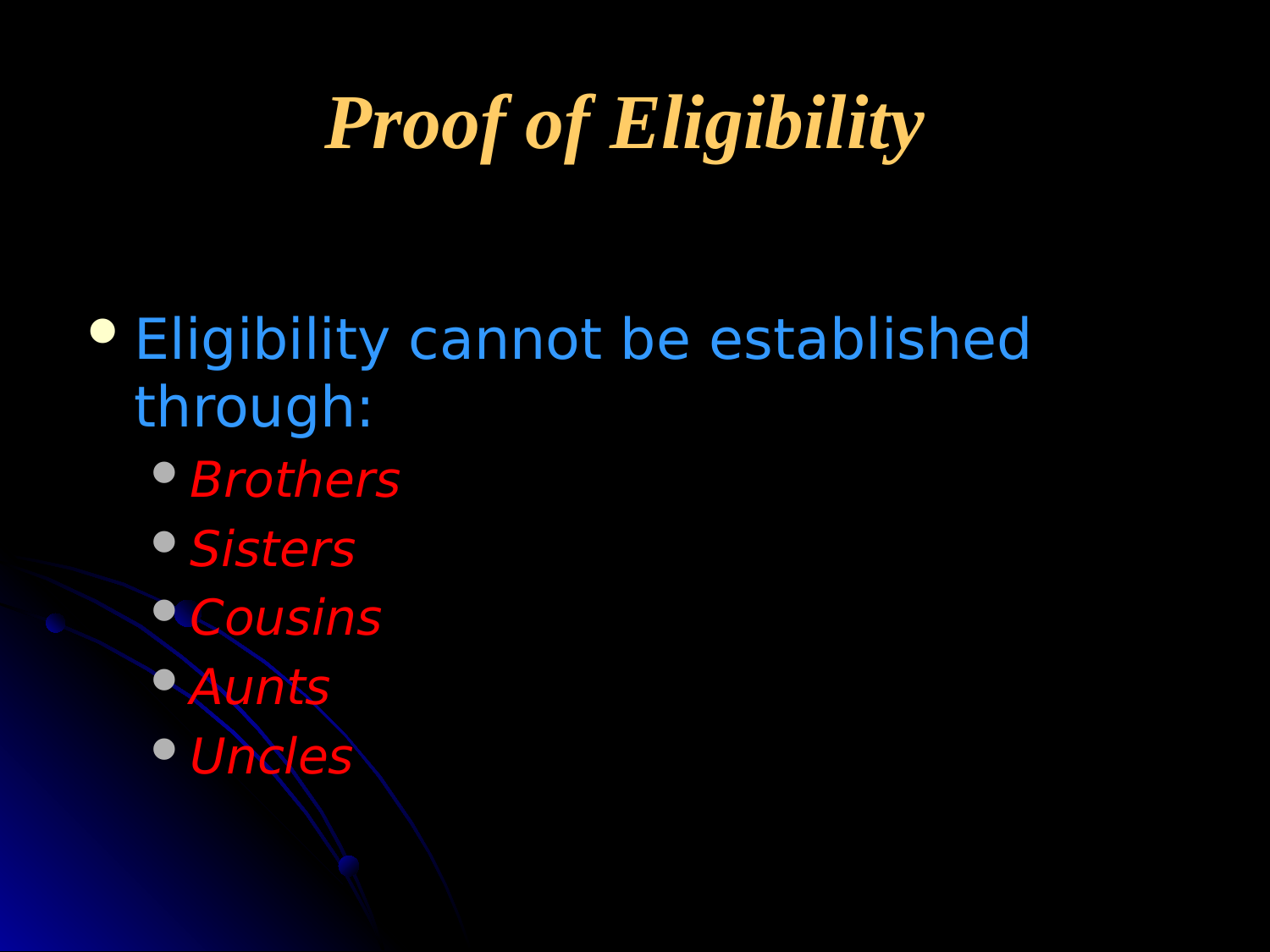

# Proof of Eligibility
Eligibility cannot be established through:
Brothers
Sisters
Cousins
Aunts
Uncles